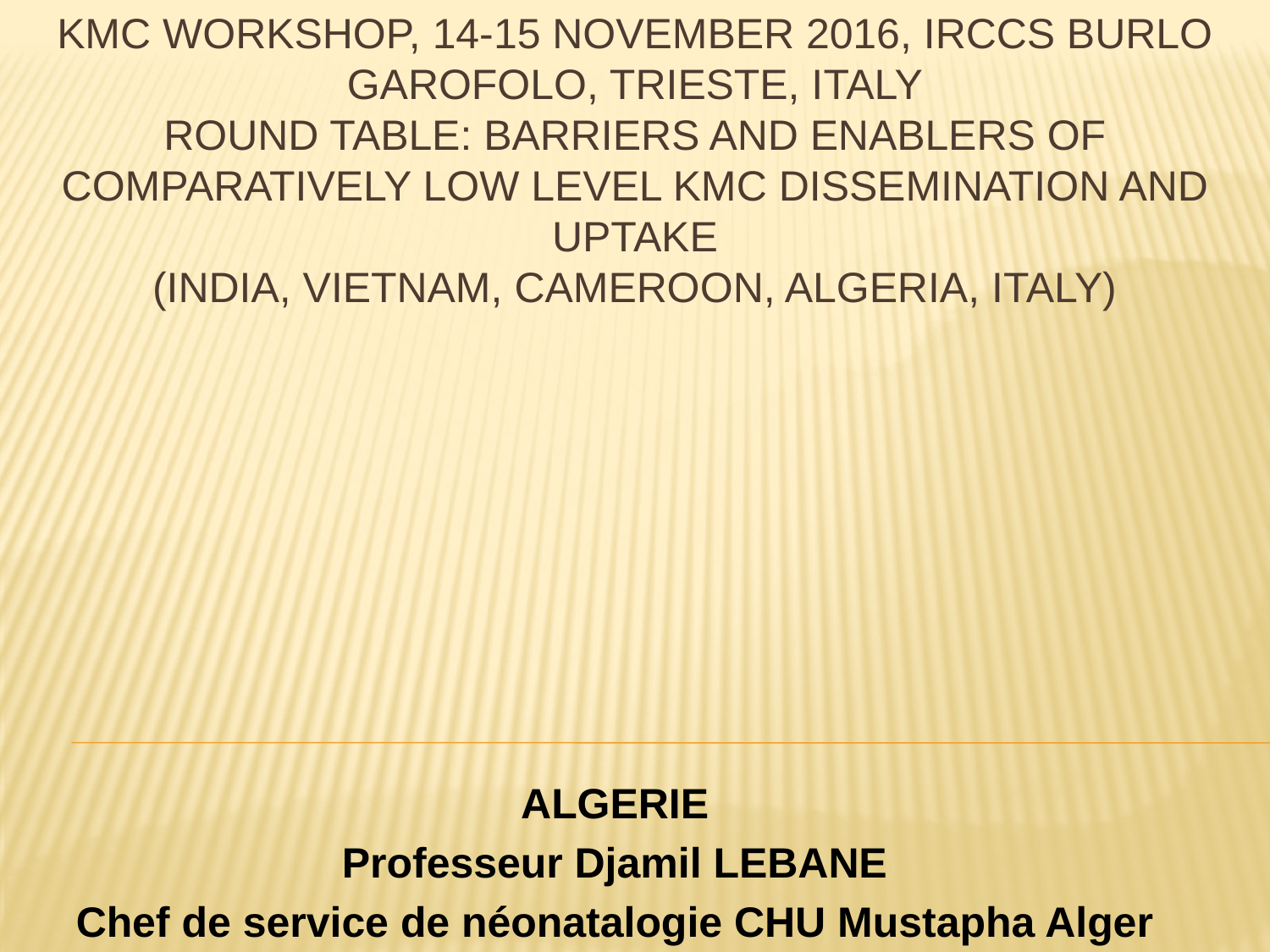

# KMC Workshop, 14-15 November 2016, IRCCS Burlo Garofolo, Trieste, Italy Round Table: Barriers and Enablers of Comparatively Low Level KMC Dissemination and Uptake (India, Vietnam, Cameroon, Algeria, Italy)

ALGERIE
Professeur Djamil LEBANE
Chef de service de néonatalogie CHU Mustapha Alger